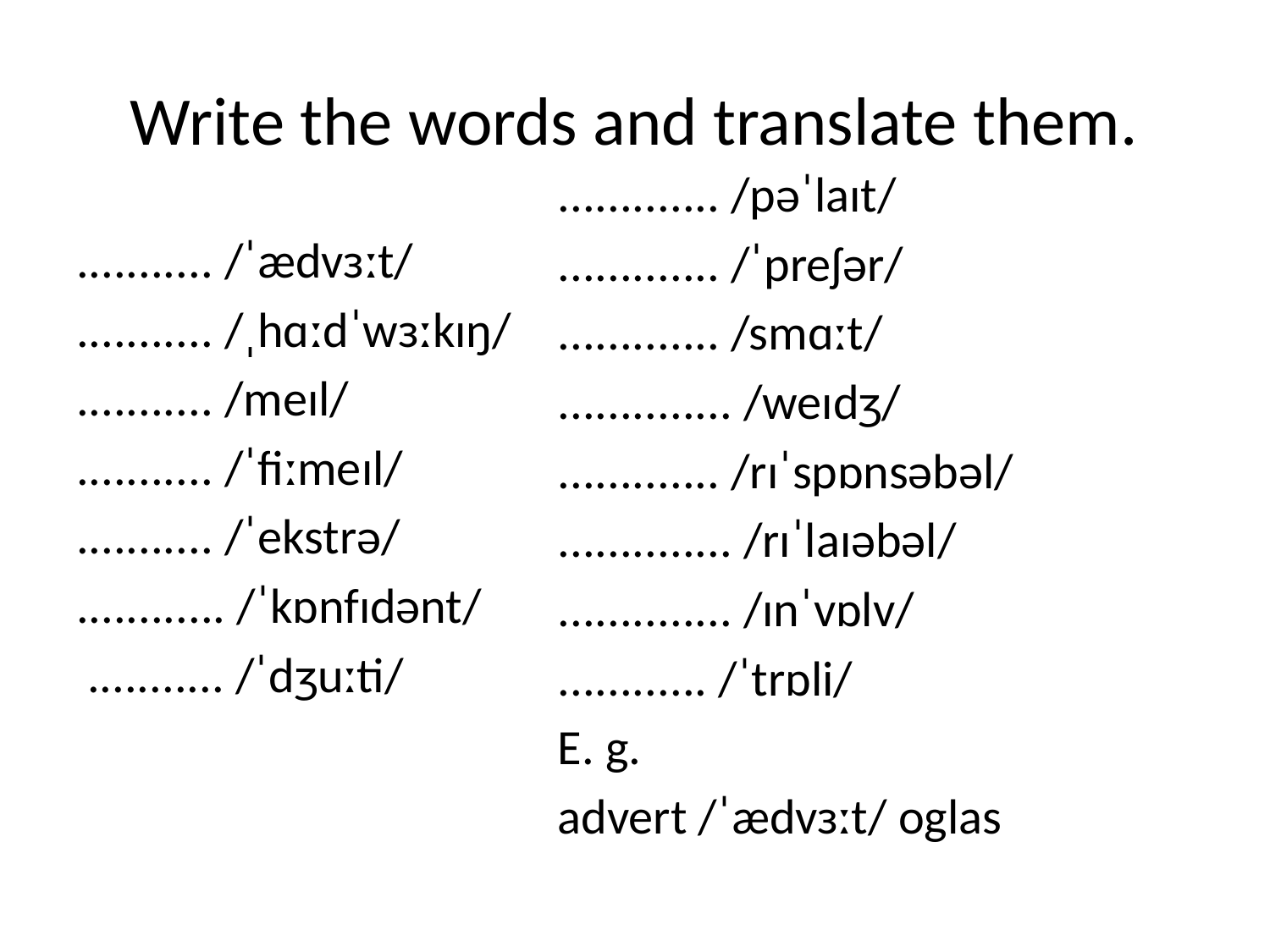

# Write the words and translate them.
............. /pəˈlaɪt/
............. /ˈpreʃər/
............. /smɑːt/
.............. /weɪdʒ/
............. /rɪˈspɒnsəbəl/
.............. /rɪˈlaɪəbəl/
.............. /ɪnˈvɒlv/
............ /ˈtrɒli/
E. g.
advert /ˈædvɜːt/ oglas

........... /ˈædvɜːt/
........... /ˌhɑːdˈwɜːkɪŋ/
........... /meɪl/
........... /ˈfiːmeɪl/
........... /ˈekstrə/
............ /ˈkɒnfɪdənt/
 ........... /ˈdʒuːti/